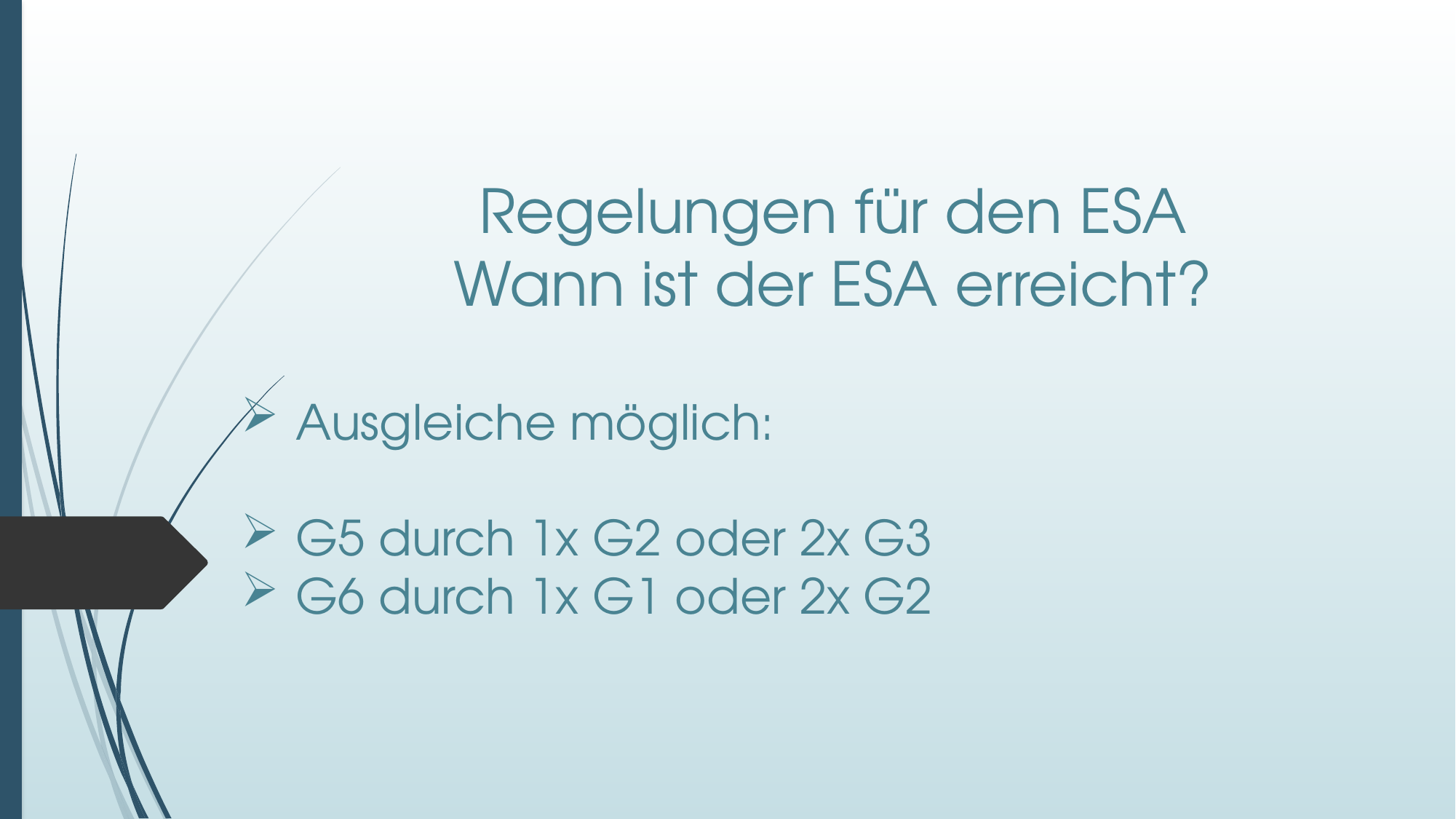

Regelungen für den ESA
Wann ist der ESA erreicht?

Ausgleiche möglich:

G5 durch 1x G2 oder 2x G3
G6 durch 1x G1 oder 2x G2